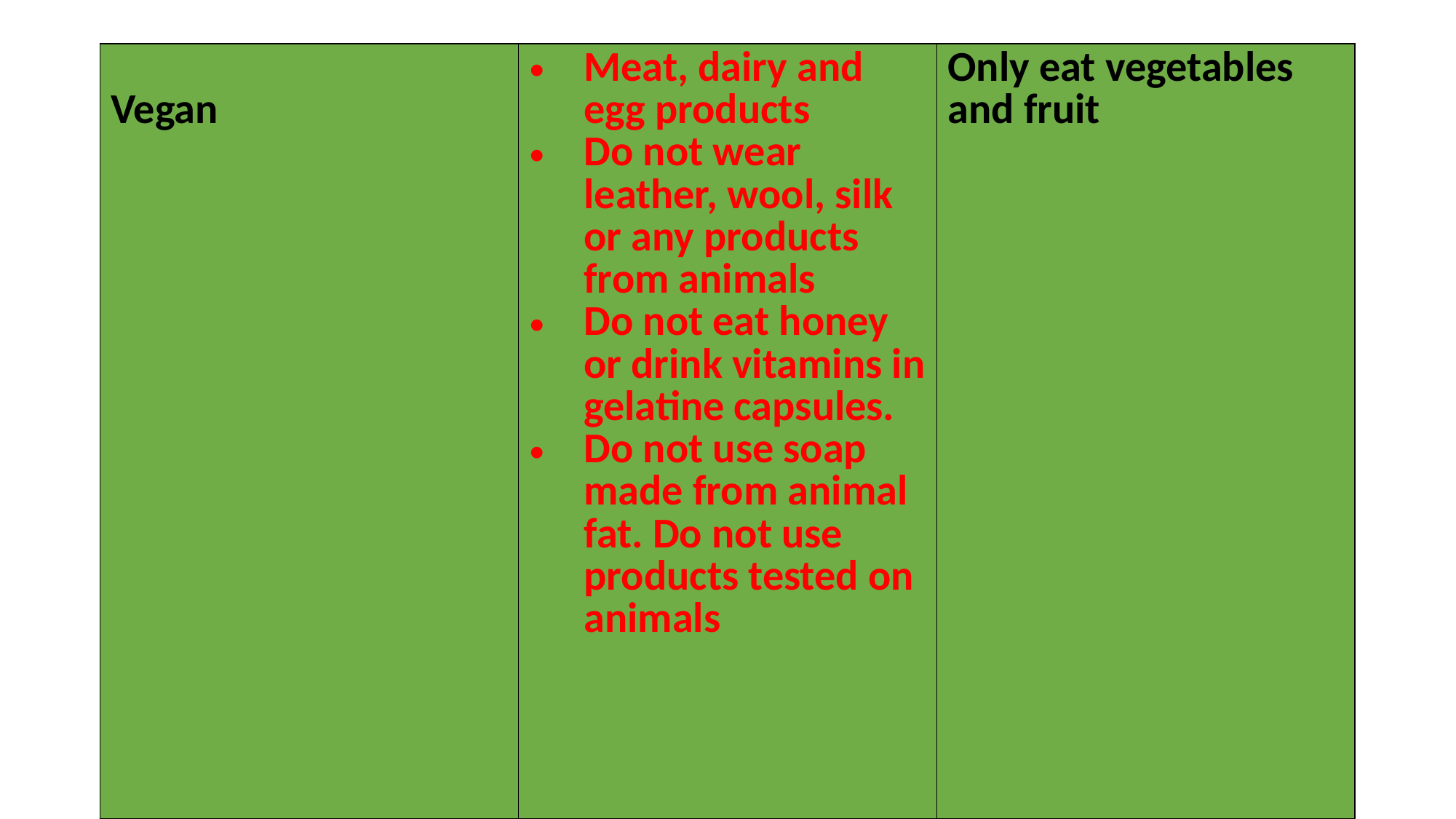

| Vegan | Meat, dairy and egg products Do not wear leather, wool, silk or any products from animals Do not eat honey or drink vitamins in gelatine capsules. Do not use soap made from animal fat. Do not use products tested on animals | Only eat vegetables and fruit |
| --- | --- | --- |
#